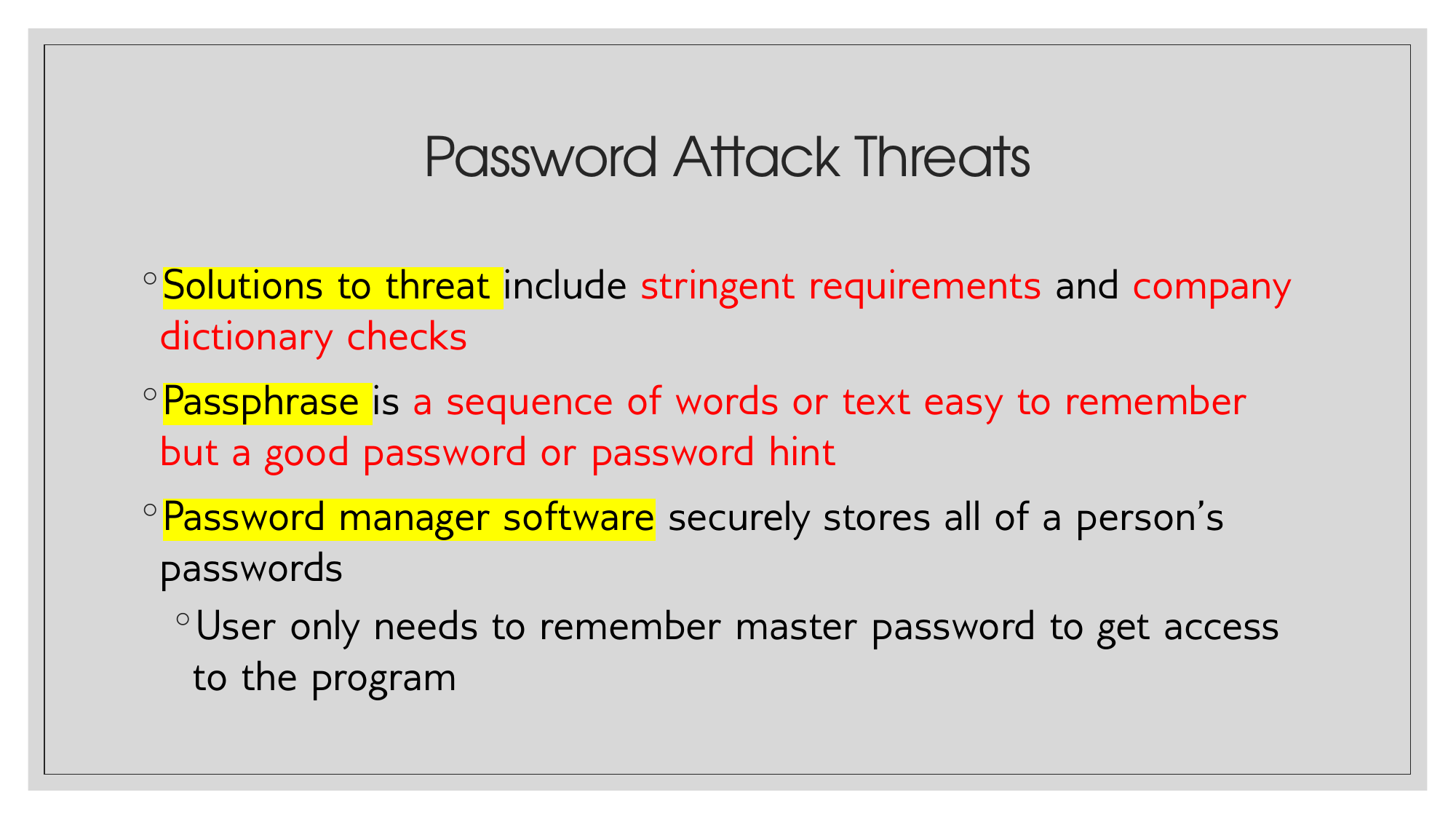

# Password Attack Threats
Solutions to threat include stringent requirements and company dictionary checks
Passphrase is a sequence of words or text easy to remember but a good password or password hint
Password manager software securely stores all of a person’s passwords
User only needs to remember master password to get access to the program